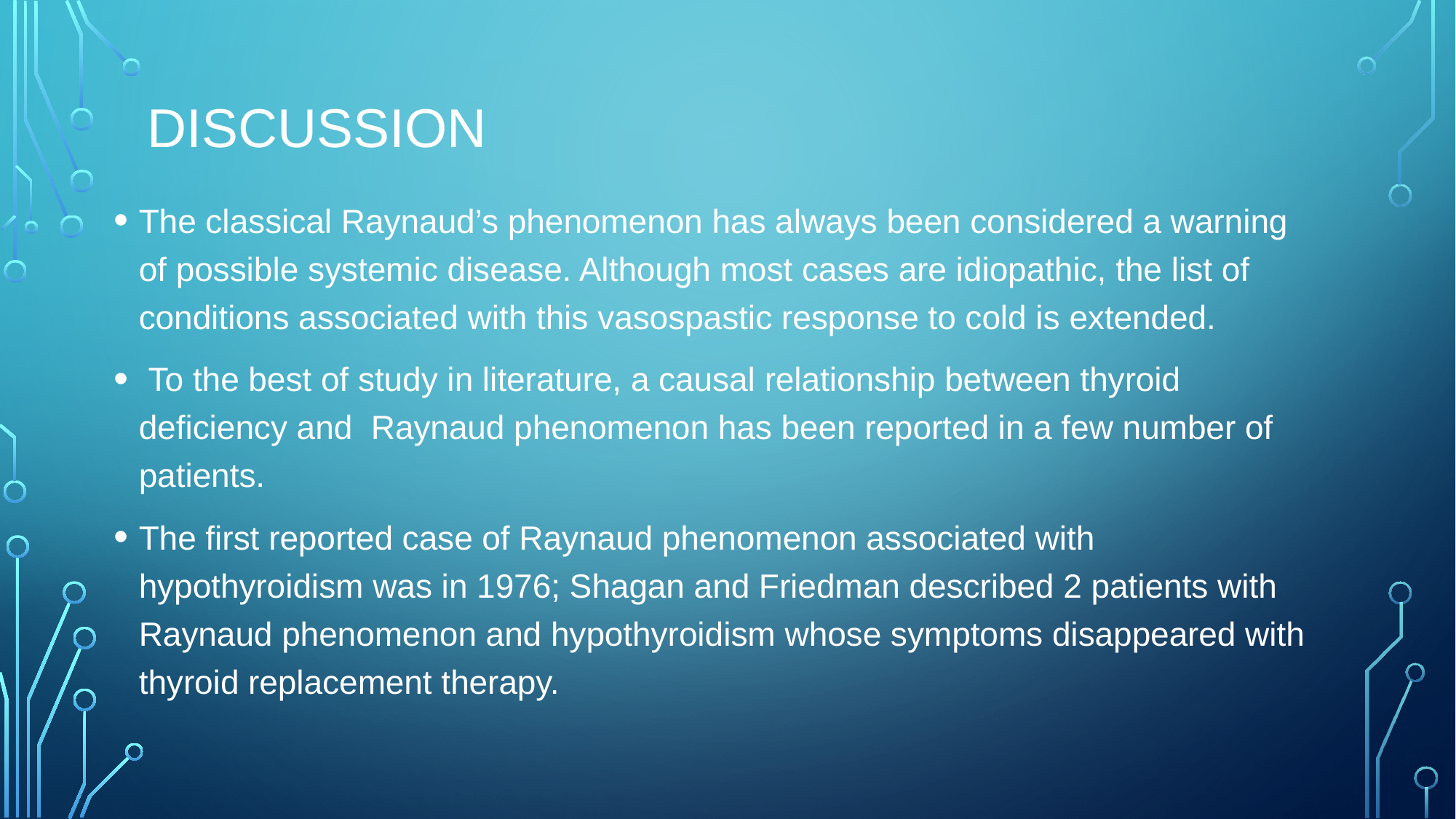

# DISCUSSION
The classical Raynaud’s phenomenon has always been considered a warning of possible systemic disease. Although most cases are idiopathic, the list of conditions associated with this vasospastic response to cold is extended.
 To the best of study in literature, a causal relationship between thyroid deficiency and  Raynaud phenomenon has been reported in a few number of patients.
The first reported case of Raynaud phenomenon associated with hypothyroidism was in 1976; Shagan and Friedman described 2 patients with Raynaud phenomenon and hypothyroidism whose symptoms disappeared with thyroid replacement therapy.